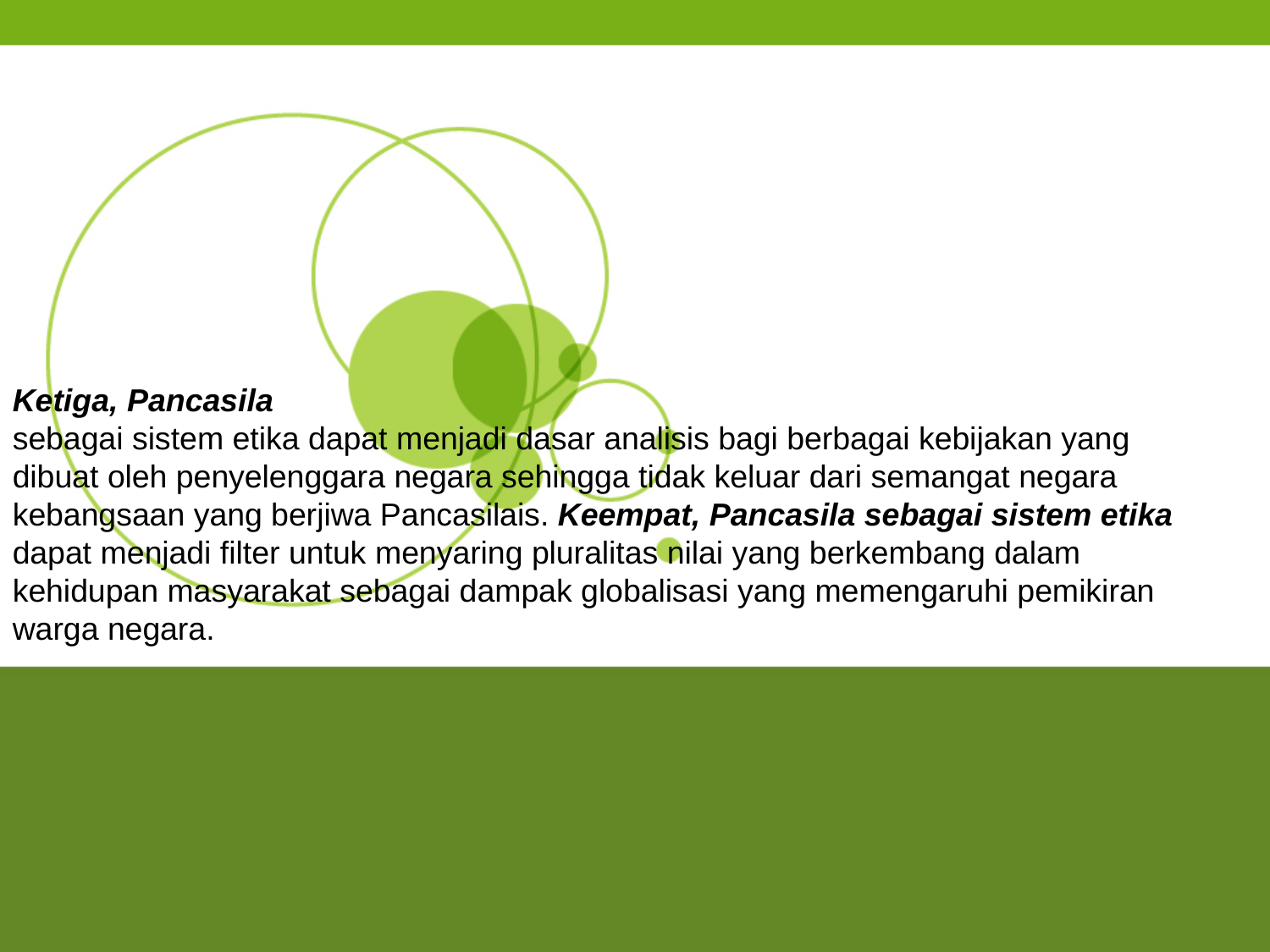

Ketiga, Pancasila
sebagai sistem etika dapat menjadi dasar analisis bagi berbagai kebijakan yang
dibuat oleh penyelenggara negara sehingga tidak keluar dari semangat negara kebangsaan yang berjiwa Pancasilais. Keempat, Pancasila sebagai sistem etika
dapat menjadi filter untuk menyaring pluralitas nilai yang berkembang dalam
kehidupan masyarakat sebagai dampak globalisasi yang memengaruhi pemikiran
warga negara.